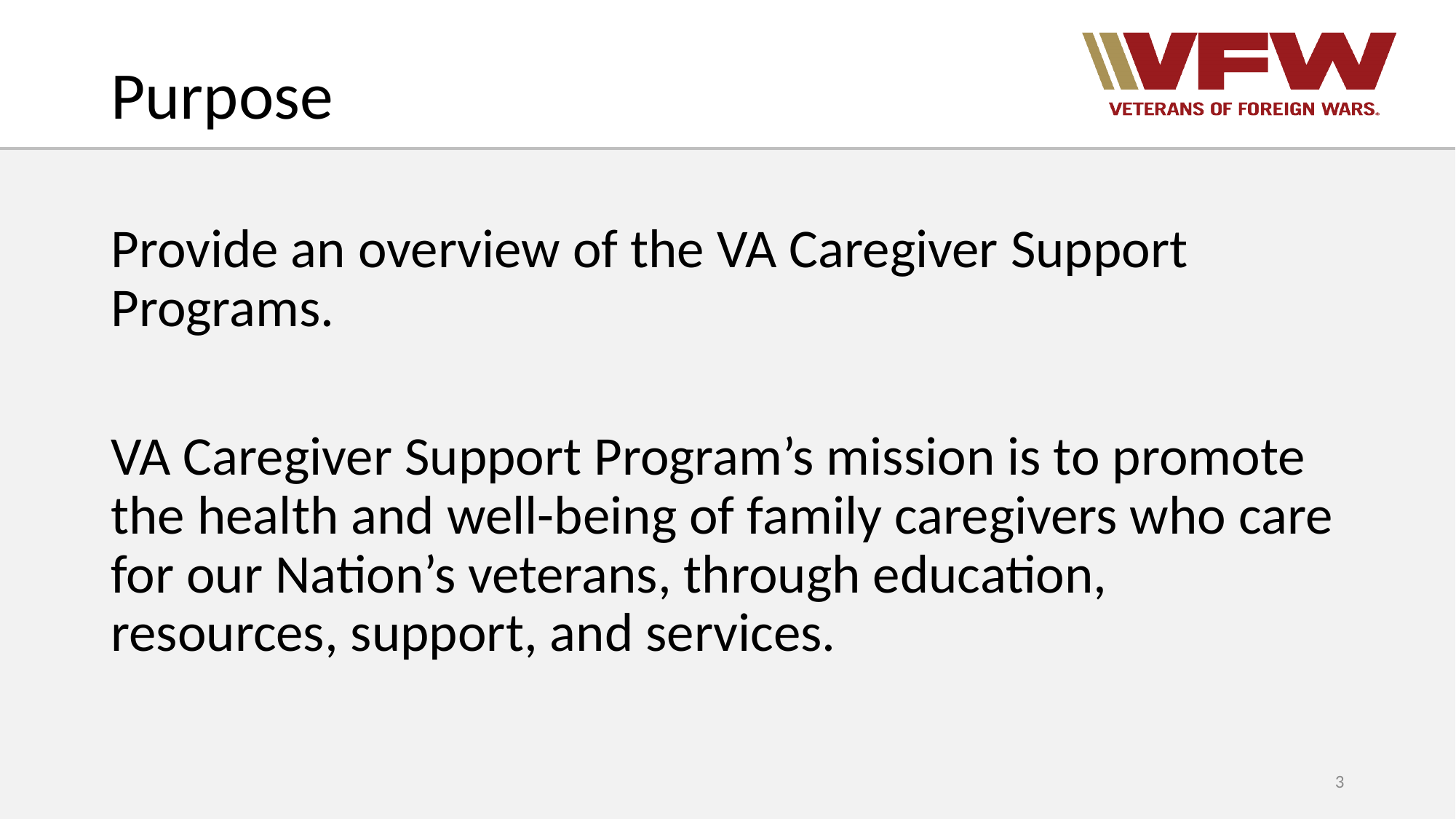

# Purpose
Provide an overview of the VA Caregiver Support Programs.

VA Caregiver Support Program’s mission is to promote the health and well-being of family caregivers who care for our Nation’s veterans, through education, resources, support, and services.
3